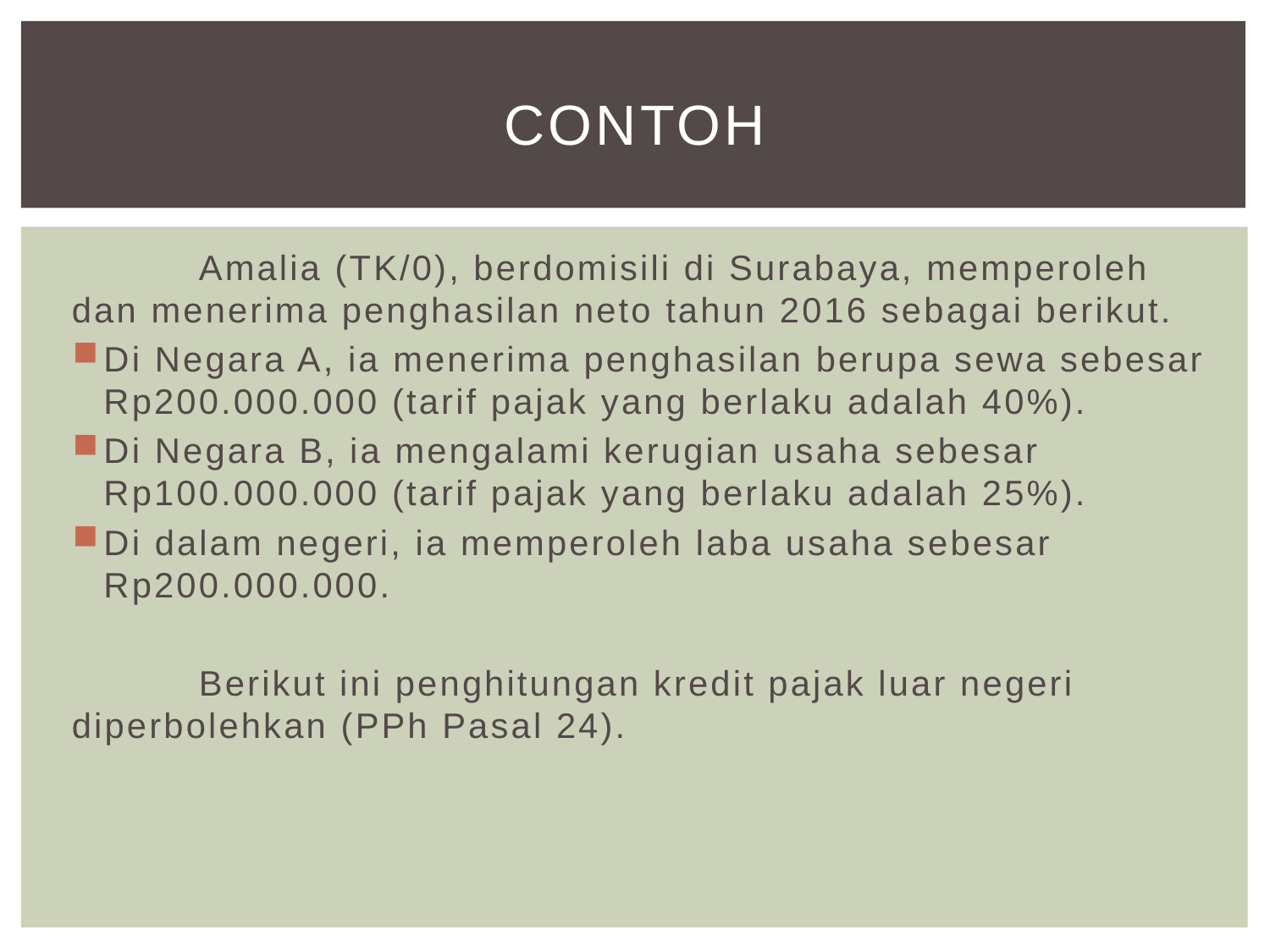

# contoh
	Amalia (TK/0), berdomisili di Surabaya, memperoleh dan menerima penghasilan neto tahun 2016 sebagai berikut.
Di Negara A, ia menerima penghasilan berupa sewa sebesar Rp200.000.000 (tarif pajak yang berlaku adalah 40%).
Di Negara B, ia mengalami kerugian usaha sebesar Rp100.000.000 (tarif pajak yang berlaku adalah 25%).
Di dalam negeri, ia memperoleh laba usaha sebesar Rp200.000.000.

	Berikut ini penghitungan kredit pajak luar negeri diperbolehkan (PPh Pasal 24).